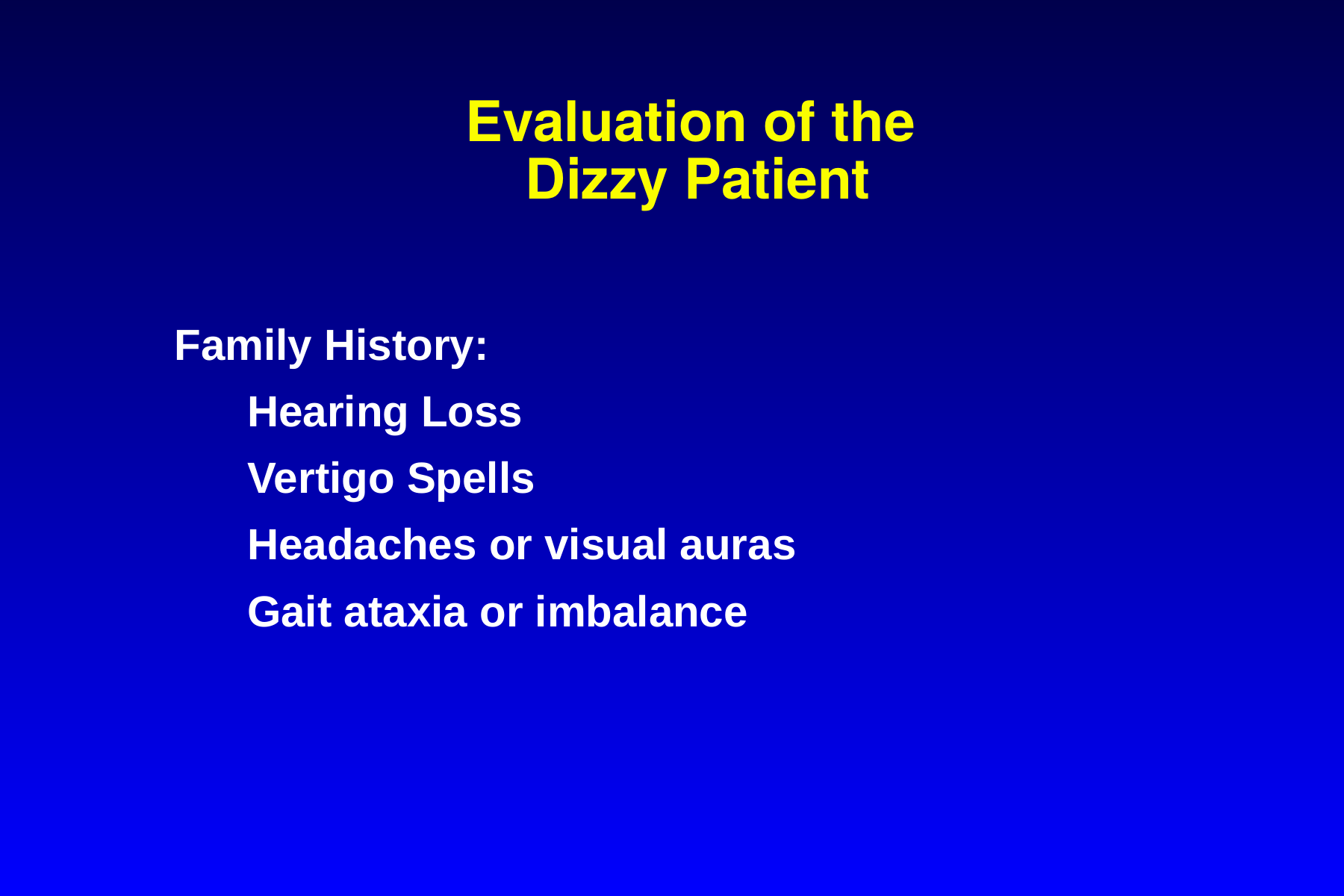

# Evaluation of the Dizzy Patient

Family History:
      Hearing Loss
      Vertigo Spells
      Headaches or visual auras
      Gait ataxia or imbalance